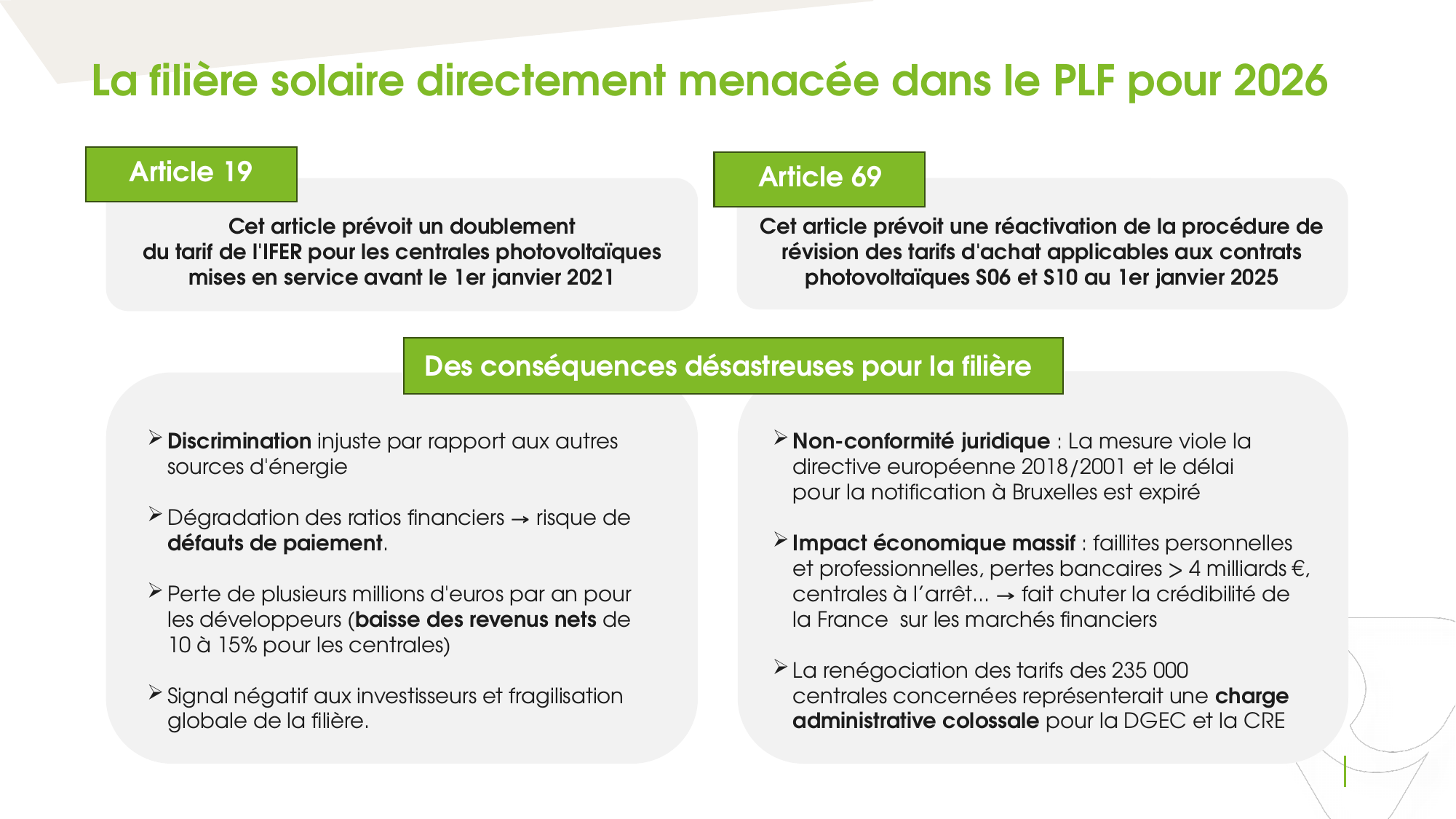

# La filière solaire directement menacée dans le PLF pour 2026

Article 19
Article 69

Cet article prévoit un doublement du tarif de l'IFER pour les centrales photovoltaïques mises en service avant le 1er janvier 2021
Cet article prévoit une réactivation de la procédure de révision des tarifs d'achat applicables aux contrats photovoltaïques S06 et S10 au 1er janvier 2025

Des conséquences désastreuses pour la filière

Non-conformité juridique : La mesure viole la directive européenne 2018/2001 et le délai pour la notification à Bruxelles est expiré

Impact économique massif : faillites personnelles et professionnelles, pertes bancaires > 4 milliards €, centrales à l’arrêt... → fait chuter la crédibilité de la France  sur les marchés financiers

La renégociation des tarifs des 235 000 centrales concernées représenterait une charge administrative colossale pour la DGEC et la CRE
Discrimination injuste par rapport aux autres sources d'énergie

Dégradation des ratios financiers → risque de défauts de paiement.

Perte de plusieurs millions d'euros par an pour les développeurs (baisse des revenus nets de 10 à 15% pour les centrales)

Signal négatif aux investisseurs et fragilisation globale de la filière.